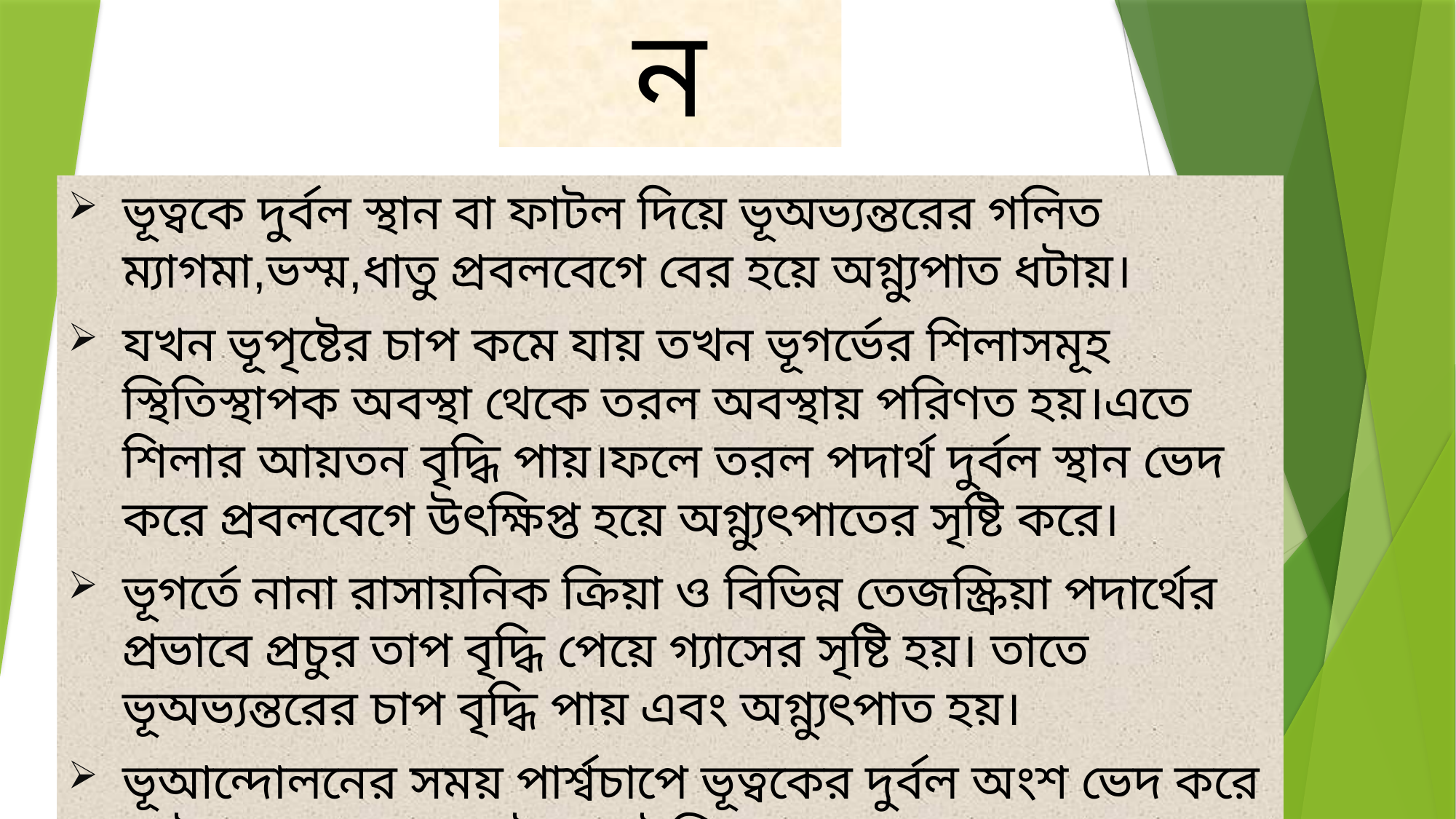

# সমাধান
ভূত্বকে দুর্বল স্থান বা ফাটল দিয়ে ভূঅভ্যন্তরের গলিত ম্যাগমা,ভস্ম,ধাতু প্রবলবেগে বের হয়ে অগ্ন্যুপাত ধটায়।
যখন ভূপৃষ্টের চাপ কমে যায় তখন ভূগর্ভের শিলাসমূহ স্থিতিস্থাপক অবস্থা থেকে তরল অবস্থায় পরিণত হয়।এতে শিলার আয়তন বৃদ্ধি পায়।ফলে তরল পদার্থ দুর্বল স্থান ভেদ করে প্রবলবেগে উৎক্ষিপ্ত হয়ে অগ্ন্যুৎপাতের সৃষ্টি করে।
ভূগর্তে নানা রাসায়নিক ক্রিয়া ও বিভিন্ন তেজস্ক্রিয়া পদার্থের প্রভাবে প্রচুর তাপ বৃদ্ধি পেয়ে গ্যাসের সৃষ্টি হয়। তাতে ভূঅভ্যন্তরের চাপ বৃদ্ধি পায় এবং অগ্ন্যুৎপাত হয়।
ভূআন্দোলনের সময় পার্শ্বচাপে ভূত্বকের দুর্বল অংশ ভেদ করে এ উত্তপ্ত তরল লাভা উপরে উত্থিত হয়।এভাবে ভূআন্দোলনের ফলেও অগ্ন্যুৎপাত হয়।